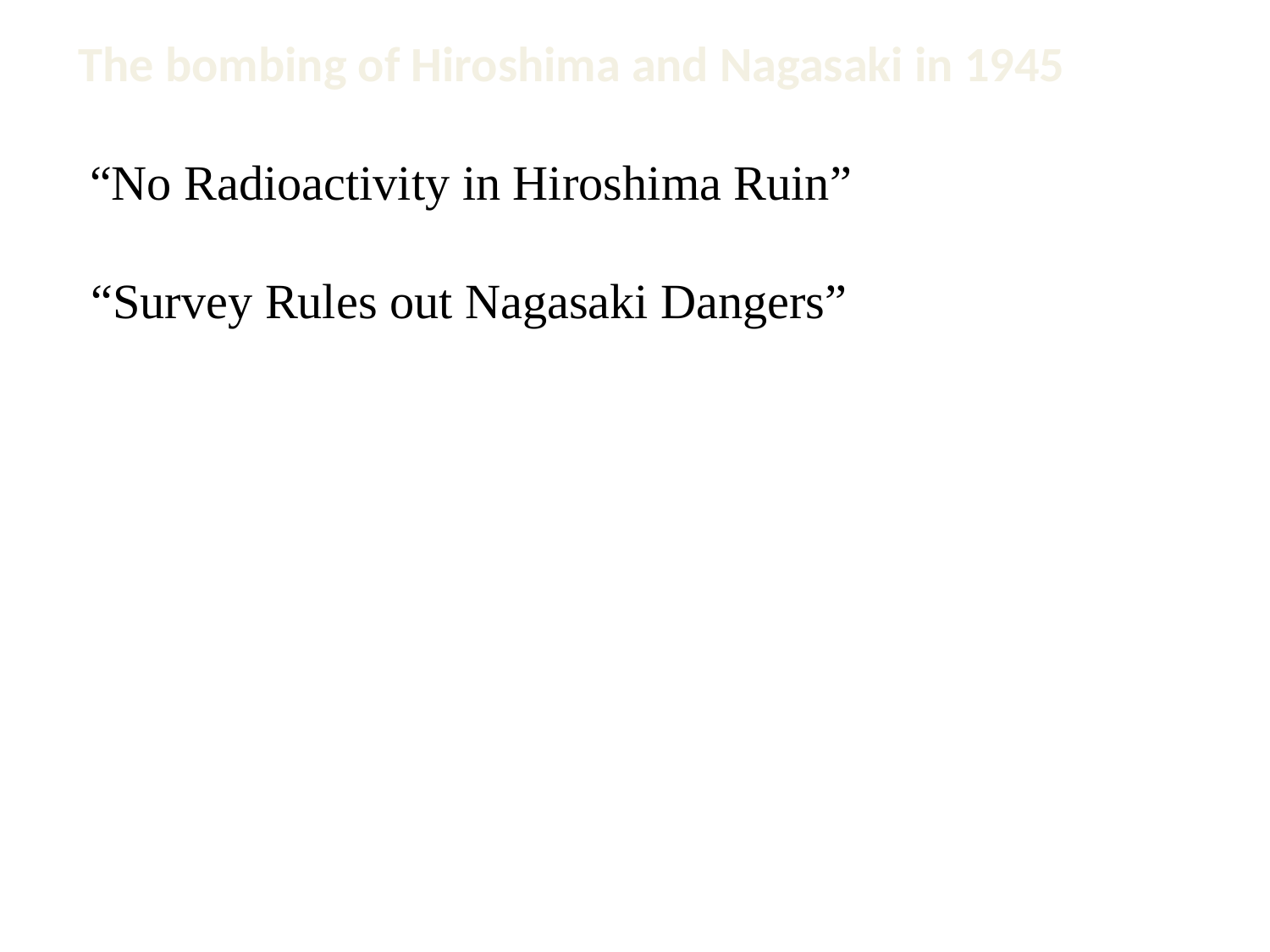

The bombing of Hiroshima and Nagasaki in 1945

 “No Radioactivity in Hiroshima Ruin”

 “Survey Rules out Nagasaki Dangers”